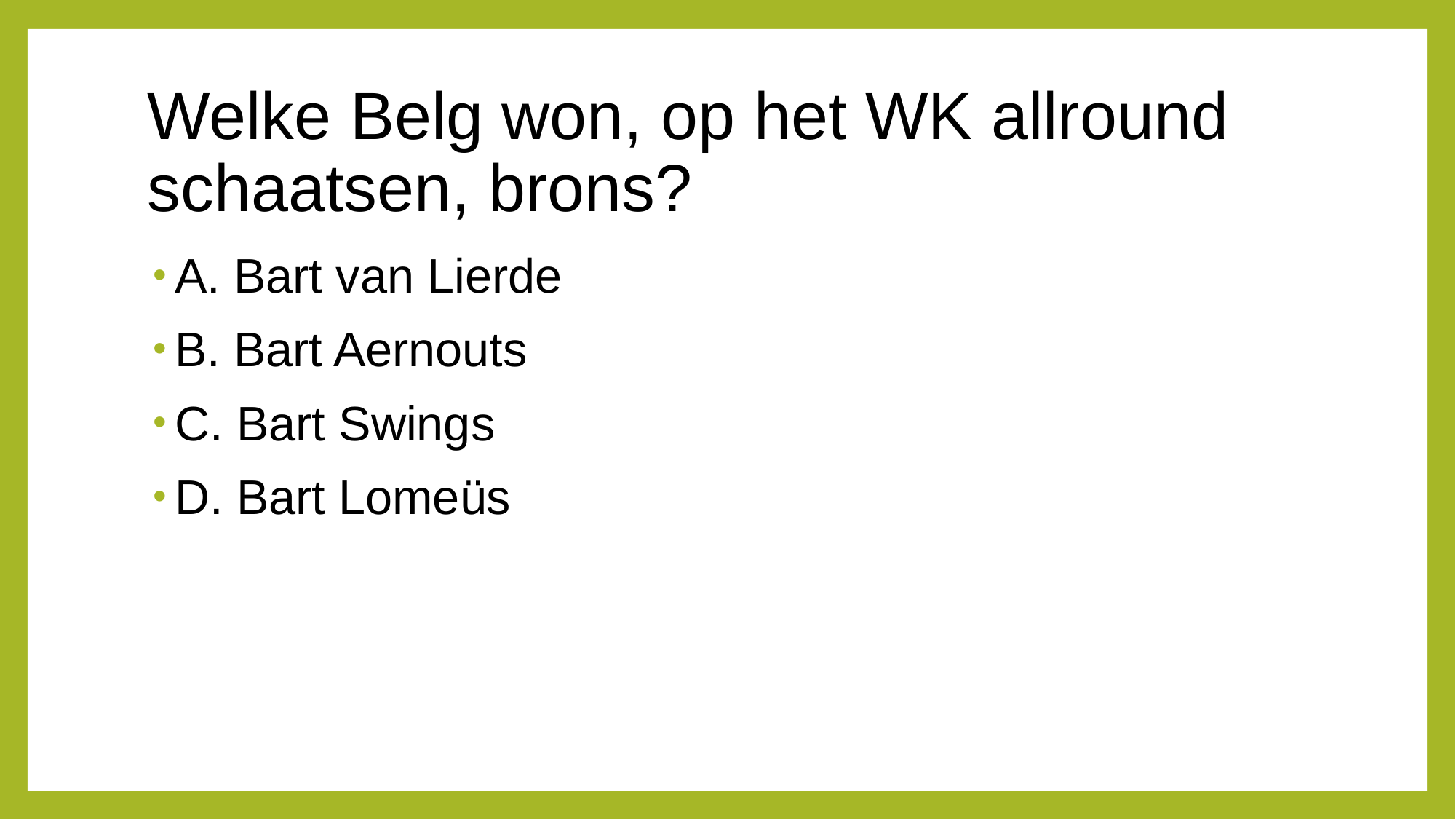

# Welke Belg won, op het WK allround schaatsen, brons?
A. Bart van Lierde
B. Bart Aernouts
C. Bart Swings
D. Bart Lomeüs